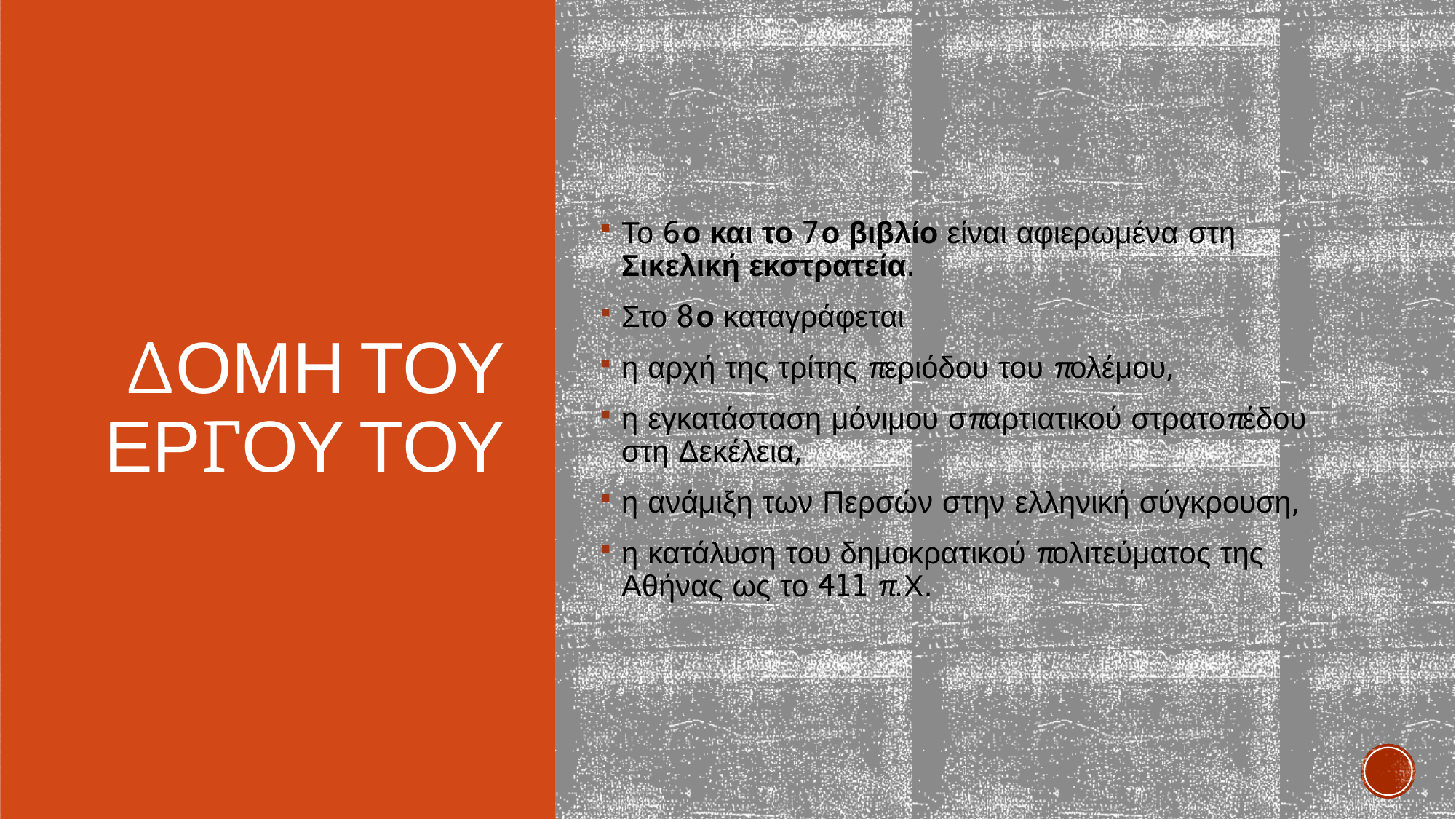

Το 6ο και το 7ο βιβλίο είναι αφιερωμένα στη Σικελική εκστρατεία.
Στο 8ο καταγράφεται
η αρχή της τρίτης περιόδου του πολέμου,
η εγκατάσταση μόνιμου σπαρτιατικού στρατοπέδου στη Δεκέλεια,
η ανάμιξη των Περσών στην ελληνική σύγκρουση,
η κατάλυση του δημοκρατικού πολιτεύματος της Αθήνας ως το 411 π.Χ.
# ΔΟΜΗ ΤΟΥ ΕΡΓΟΥ ΤΟΥ